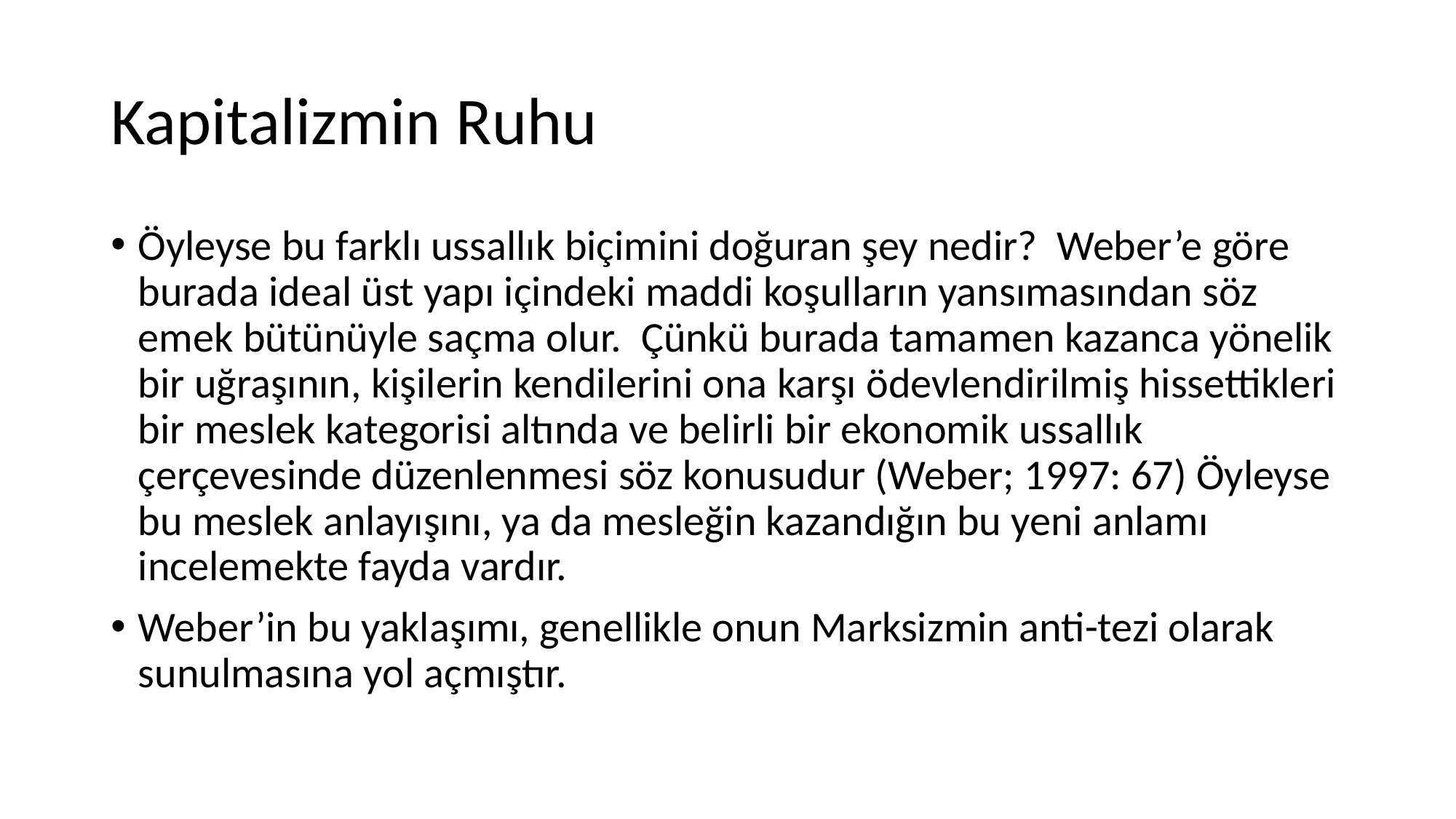

# Kapitalizmin Ruhu
Öyleyse bu farklı ussallık biçimini doğuran şey nedir?  Weber’e göre burada ideal üst yapı içindeki maddi koşulların yansımasından söz emek bütünüyle saçma olur.  Çünkü burada tamamen kazanca yönelik bir uğraşının, kişilerin kendilerini ona karşı ödevlendirilmiş hissettikleri bir meslek kategorisi altında ve belirli bir ekonomik ussallık çerçevesinde düzenlenmesi söz konusudur (Weber; 1997: 67) Öyleyse bu meslek anlayışını, ya da mesleğin kazandığın bu yeni anlamı incelemekte fayda vardır.
Weber’in bu yaklaşımı, genellikle onun Marksizmin anti-tezi olarak sunulmasına yol açmıştır.